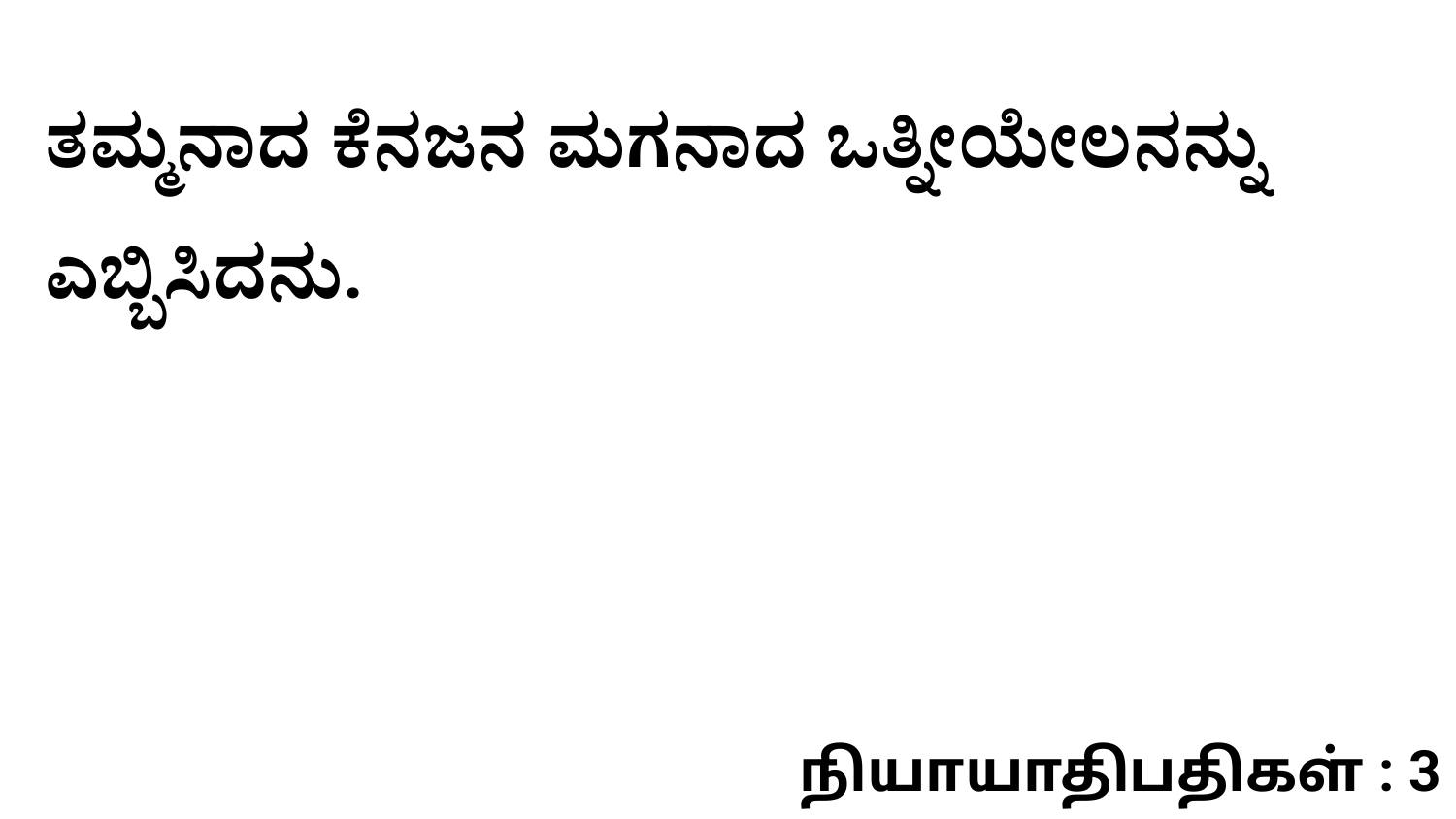

ತಮ್ಮನಾದ ಕೆನಜನ ಮಗನಾದ ಒತ್ನೀಯೇಲನನ್ನು ಎಬ್ಬಿಸಿದನು.
நியாயாதிபதிகள் : 3